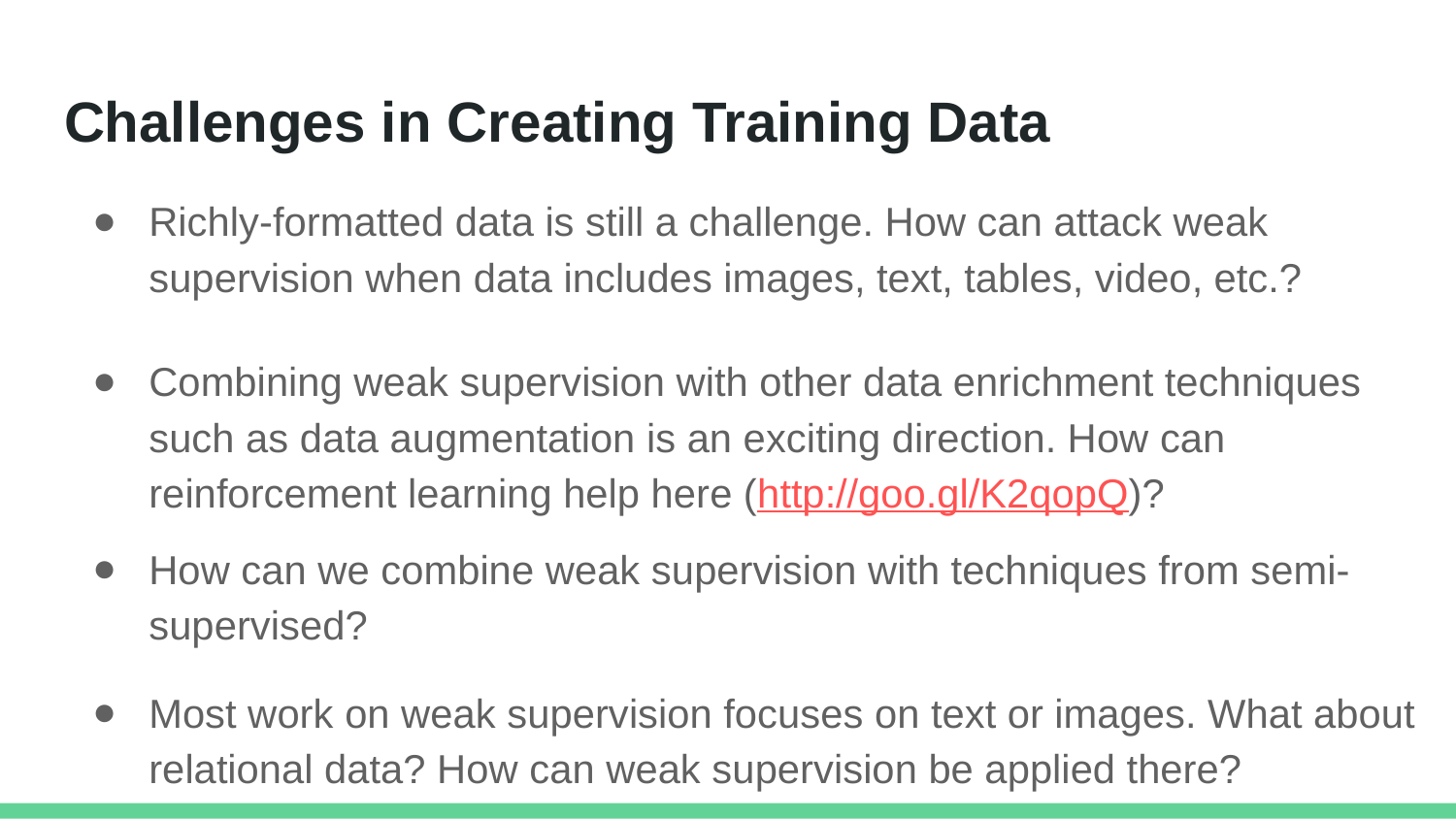

# Challenges in Creating Training Data
Richly-formatted data is still a challenge. How can attack weak supervision when data includes images, text, tables, video, etc.?
Combining weak supervision with other data enrichment techniques such as data augmentation is an exciting direction. How can reinforcement learning help here (http://goo.gl/K2qopQ)?
How can we combine weak supervision with techniques from semi-supervised?
Most work on weak supervision focuses on text or images. What about relational data? How can weak supervision be applied there?